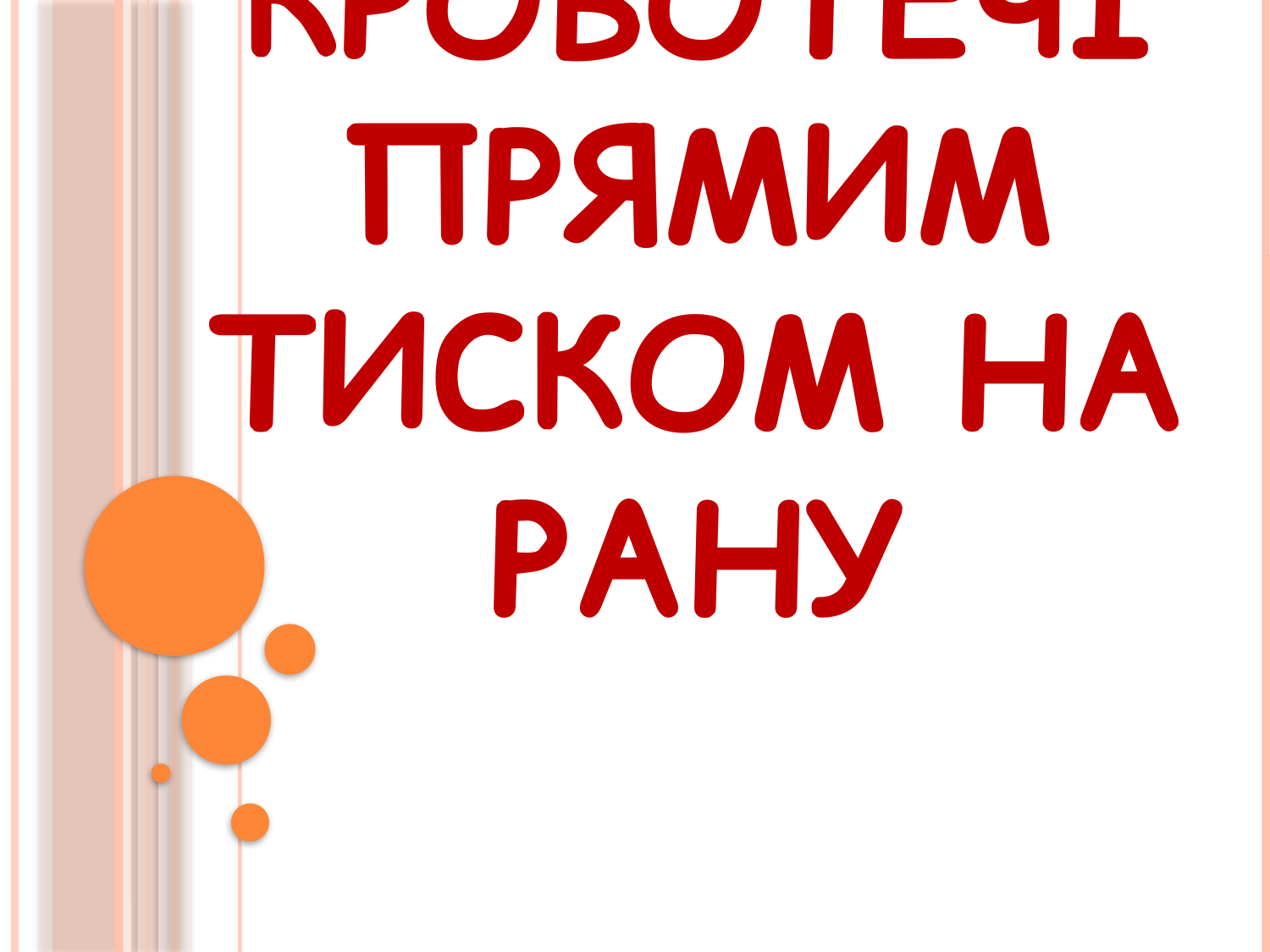

# Техніка зупинки кровотечі прямим тиском на рану